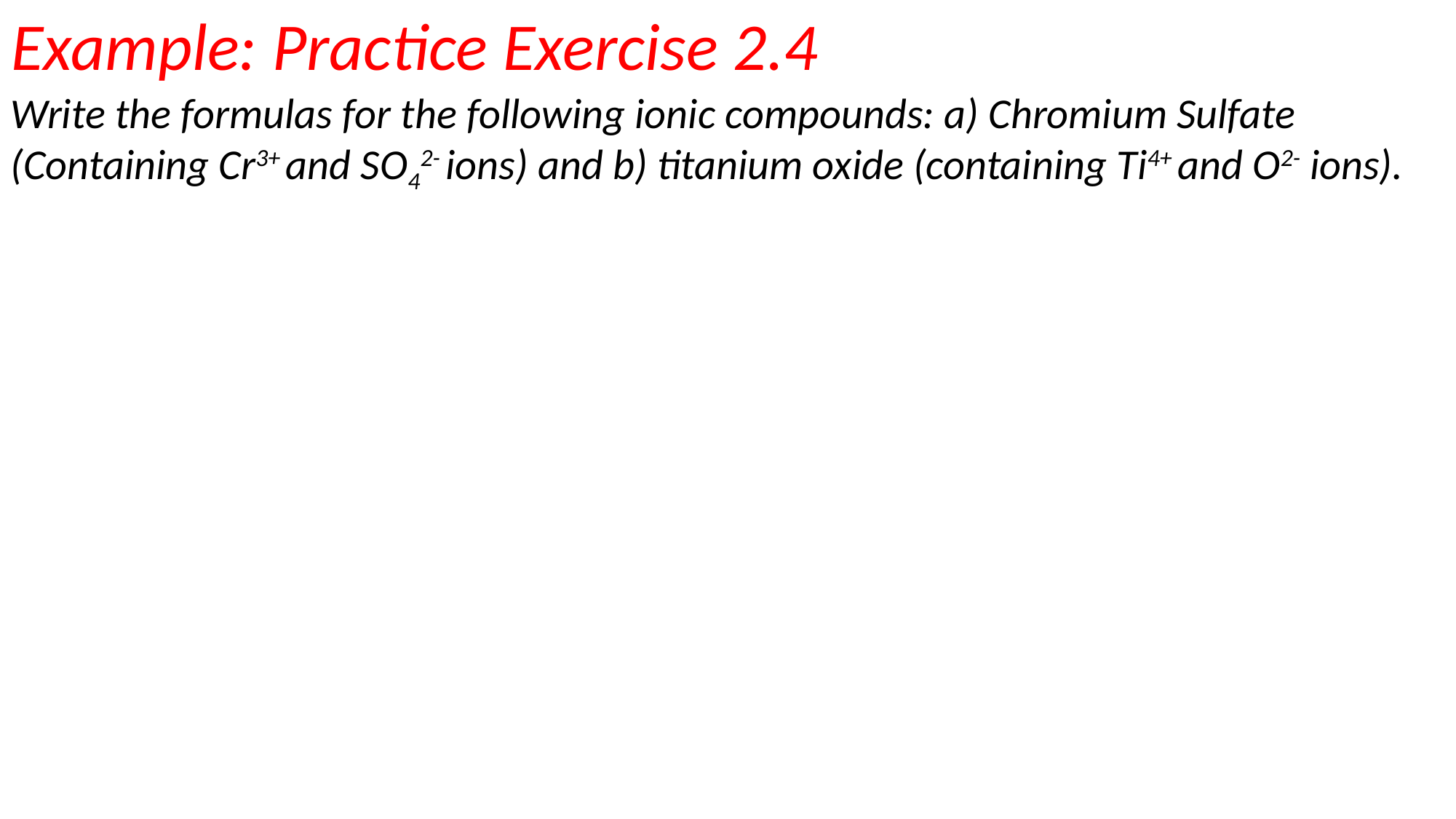

# Example: Practice Exercise 2.4
Write the formulas for the following ionic compounds: a) Chromium Sulfate (Containing Cr3+ and SO42- ions) and b) titanium oxide (containing Ti4+ and O2- ions).